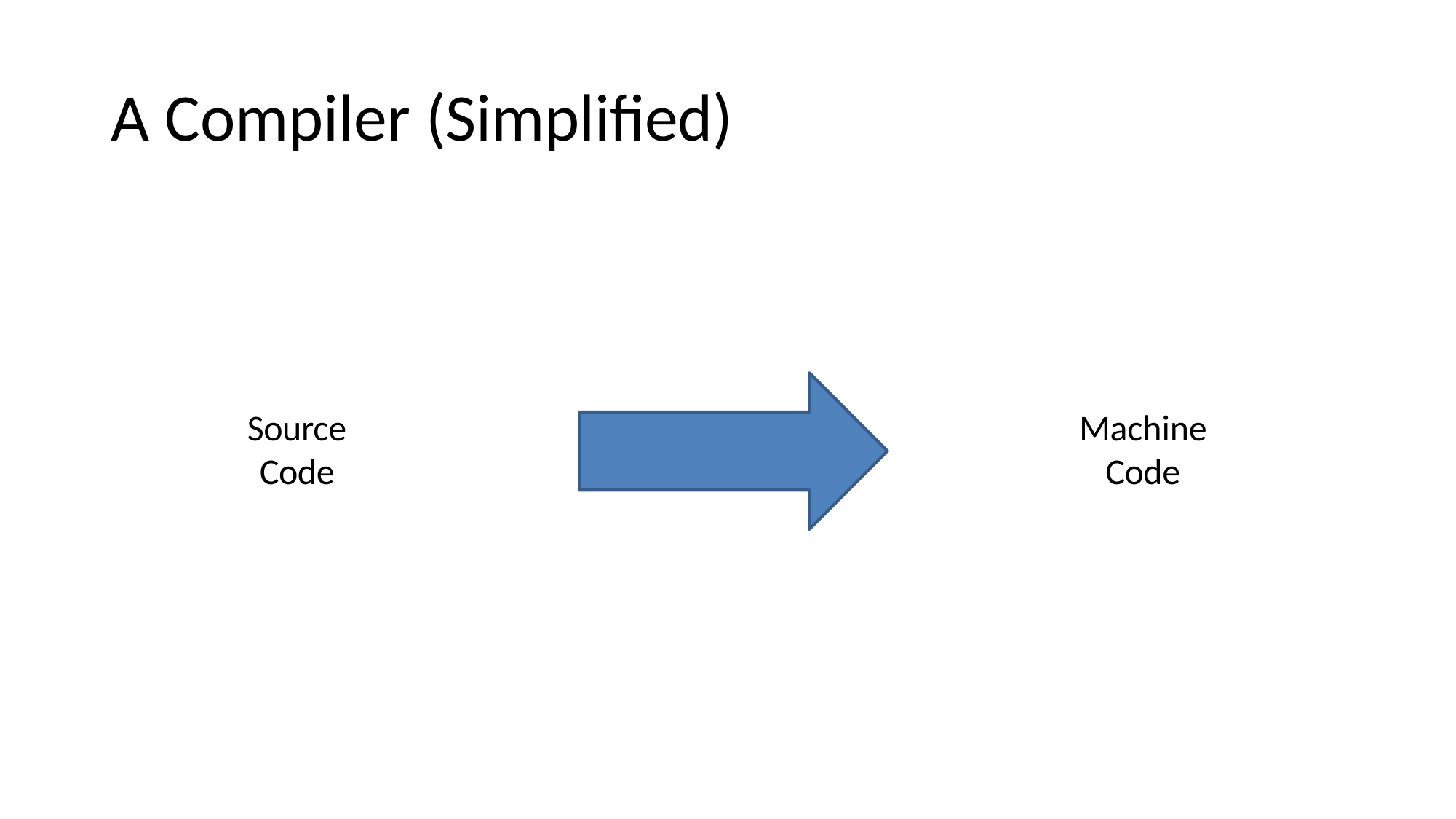

# A Compiler (Simplified)

Source Code
Machine Code
Compiler